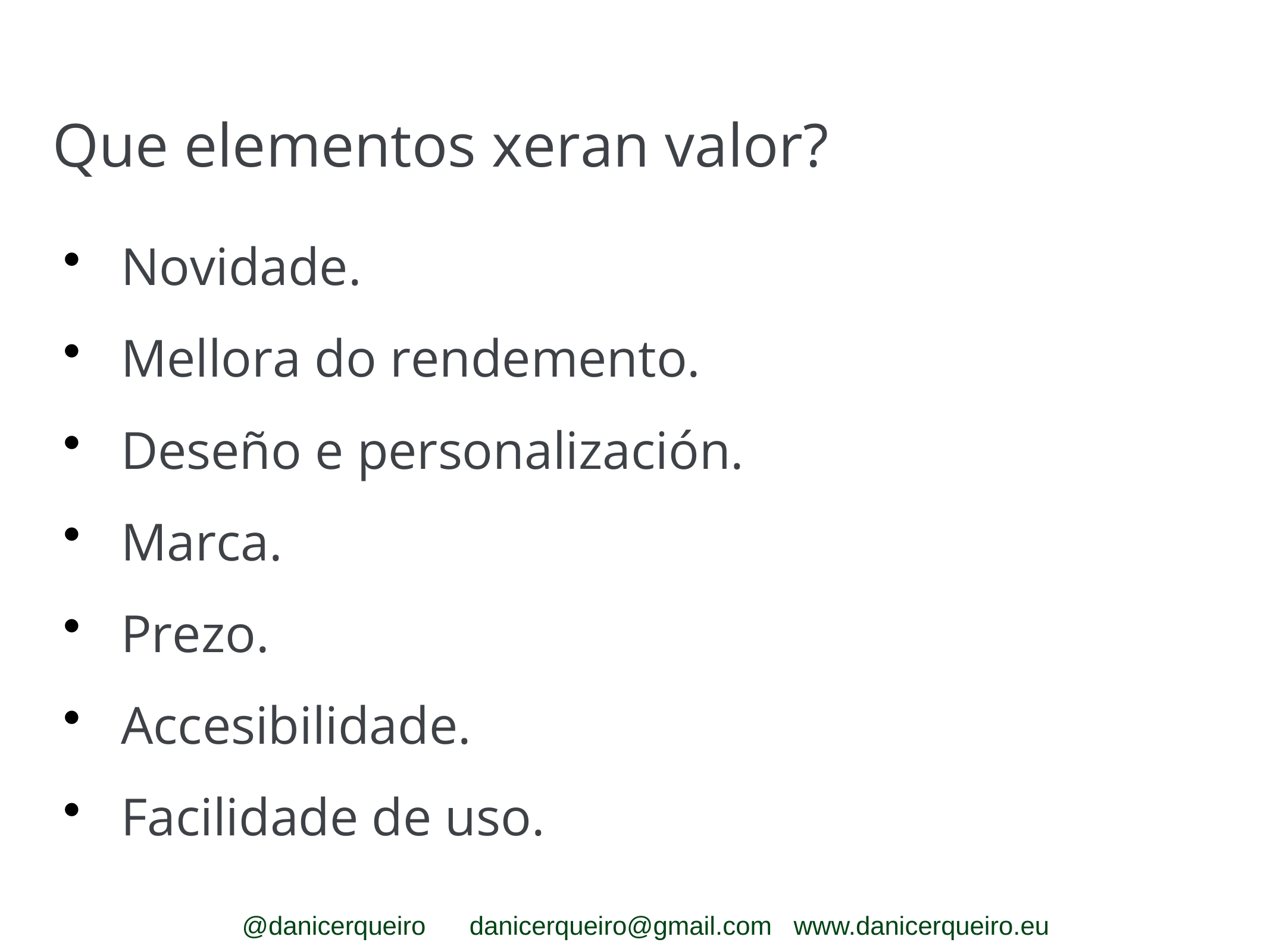

Que elementos xeran valor?
Novidade.
Mellora do rendemento.
Deseño e personalización.
Marca.
Prezo.
Accesibilidade.
Facilidade de uso.
@danicerqueiro      danicerqueiro@gmail.com   www.danicerqueiro.eu